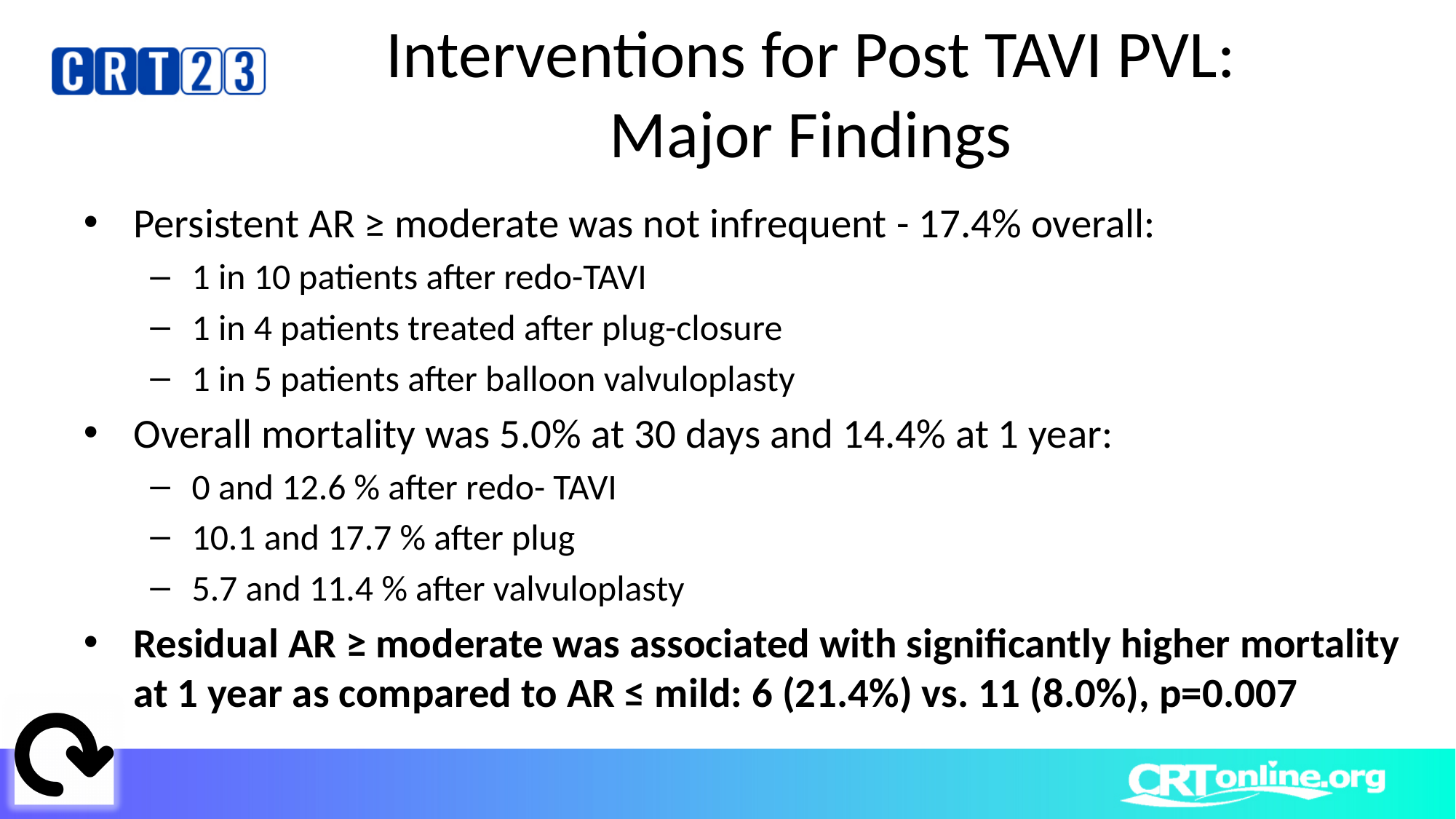

# Interventions for Post TAVI PVL: Major Findings
Persistent AR ≥ moderate was not infrequent - 17.4% overall:
1 in 10 patients after redo-TAVI
1 in 4 patients treated after plug-closure
1 in 5 patients after balloon valvuloplasty
Overall mortality was 5.0% at 30 days and 14.4% at 1 year:
0 and 12.6 % after redo- TAVI
10.1 and 17.7 % after plug
5.7 and 11.4 % after valvuloplasty
Residual AR ≥ moderate was associated with significantly higher mortality at 1 year as compared to AR ≤ mild: 6 (21.4%) vs. 11 (8.0%), p=0.007